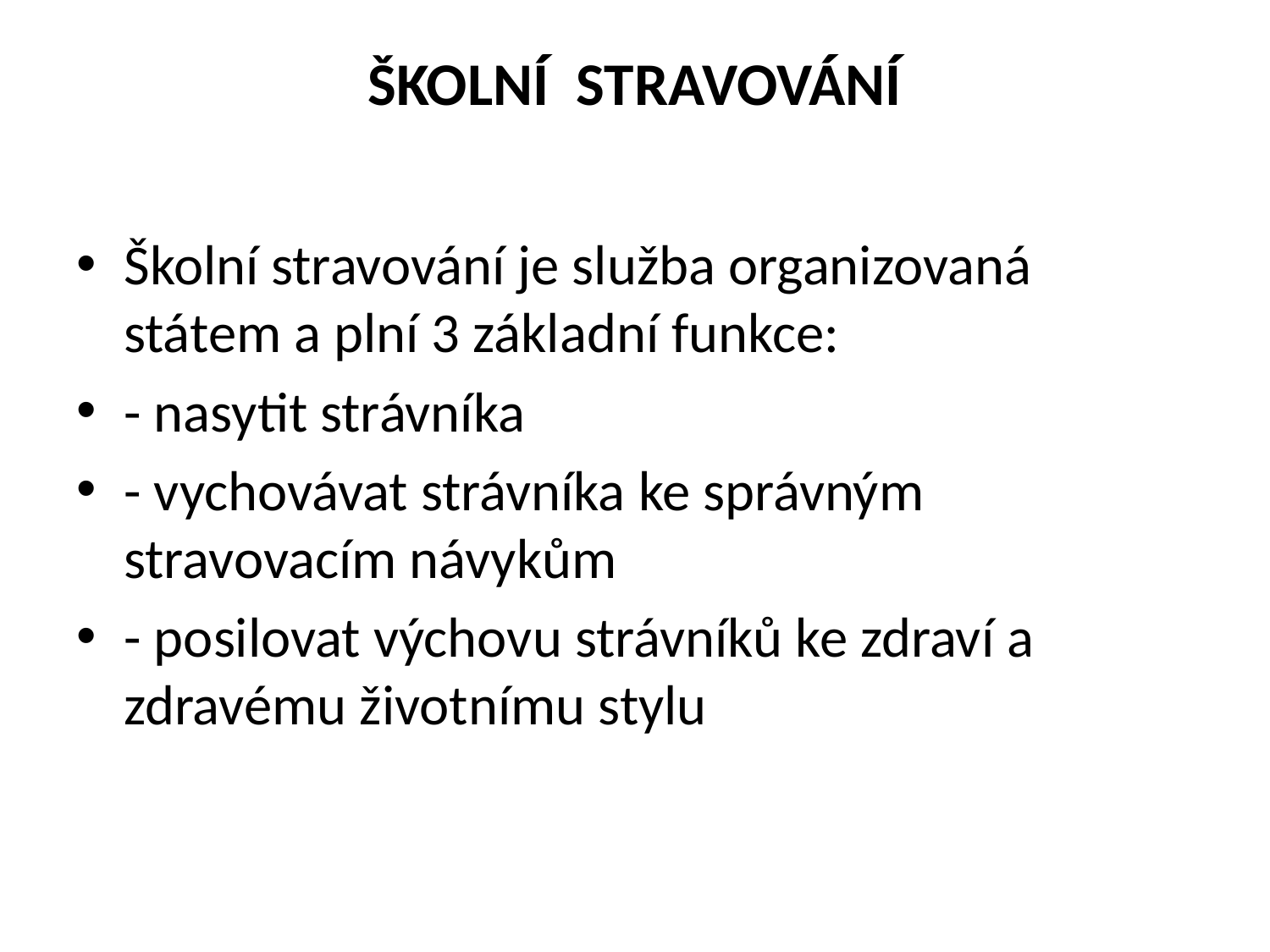

# ŠKOLNÍ  STRAVOVÁNÍ
Školní stravování je služba organizovaná státem a plní 3 základní funkce:
- nasytit strávníka
- vychovávat strávníka ke správným stravovacím návykům
- posilovat výchovu strávníků ke zdraví a zdravému životnímu stylu